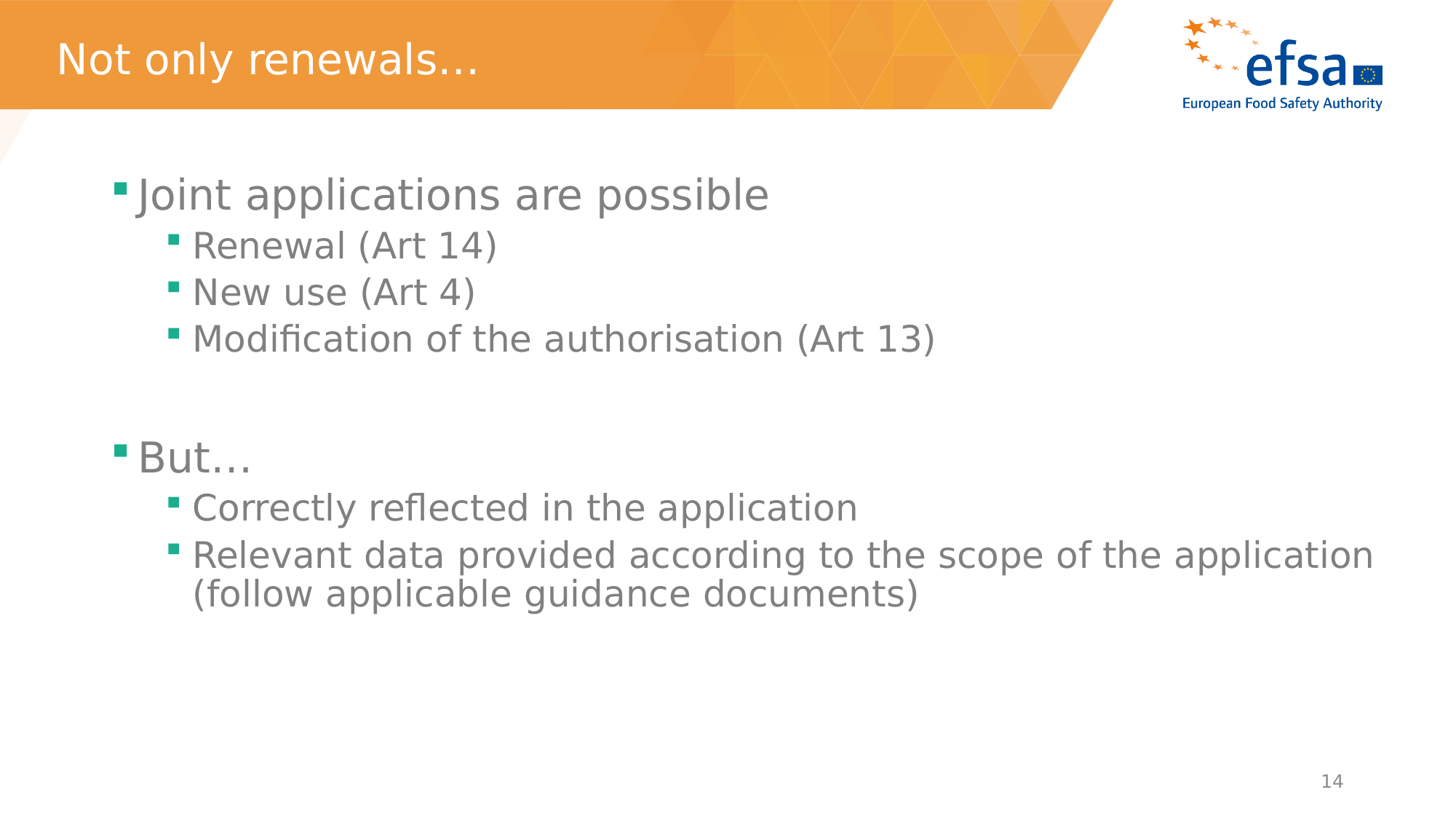

# Not only renewals…
Joint applications are possible
Renewal (Art 14)
New use (Art 4)
Modification of the authorisation (Art 13)

But…
Correctly reflected in the application
Relevant data provided according to the scope of the application (follow applicable guidance documents)
14